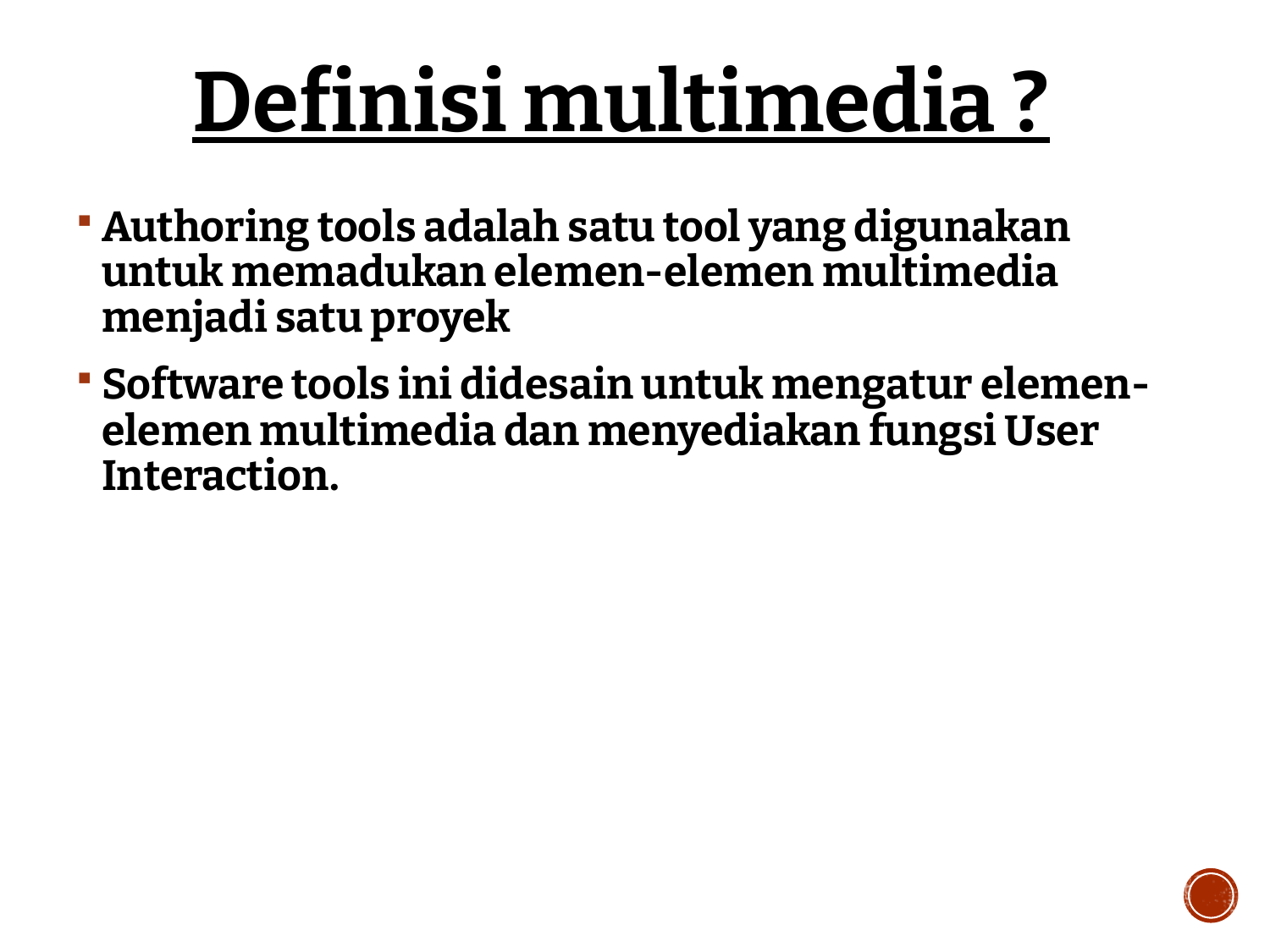

Definisi multimedia ?
Authoring tools adalah satu tool yang digunakan untuk memadukan elemen-elemen multimedia menjadi satu proyek
Software tools ini didesain untuk mengatur elemen-elemen multimedia dan menyediakan fungsi User Interaction.